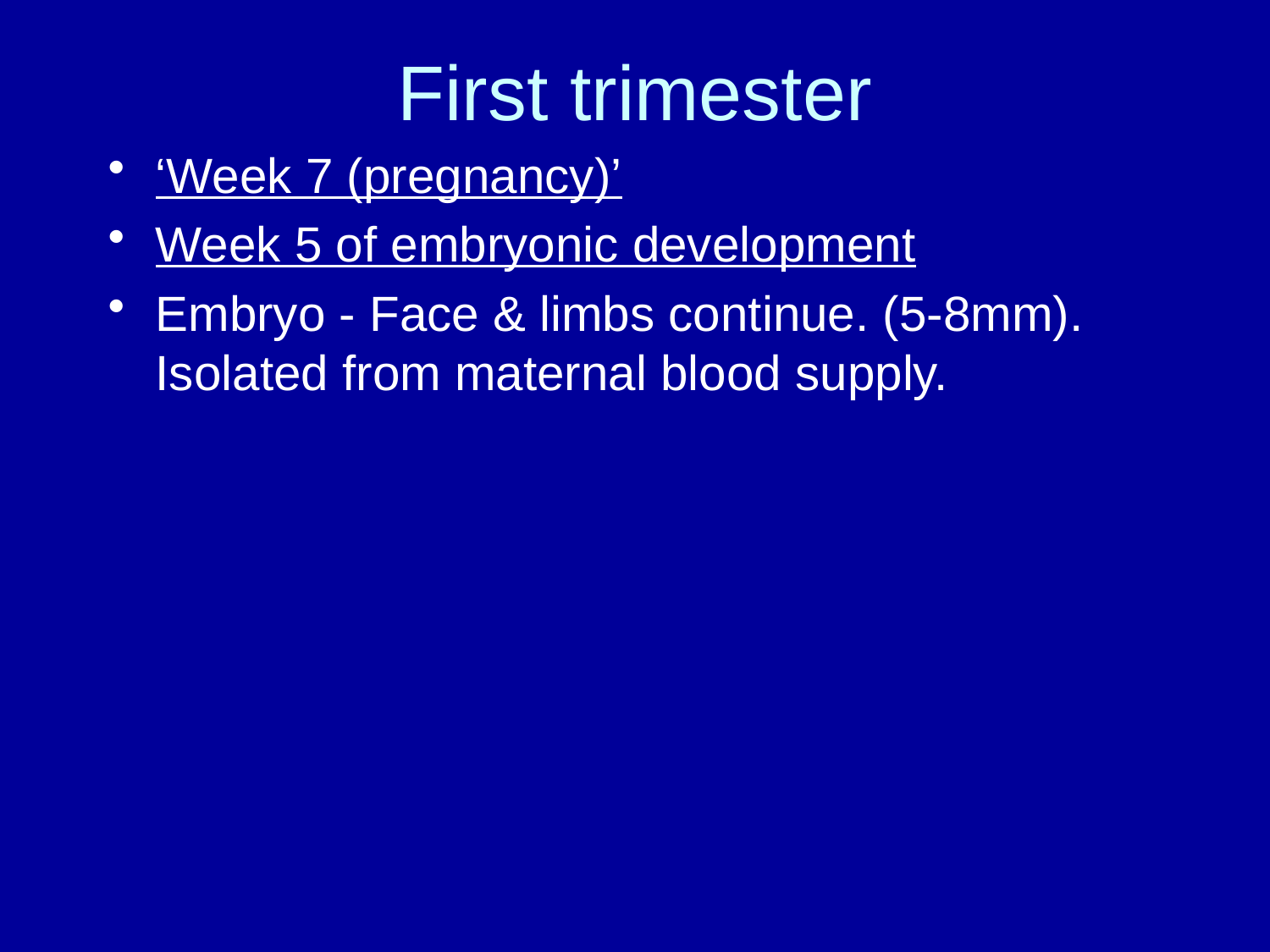

# First trimester
‘Week 7 (pregnancy)’
Week 5 of embryonic development
Embryo - Face & limbs continue. (5-8mm). Isolated from maternal blood supply.